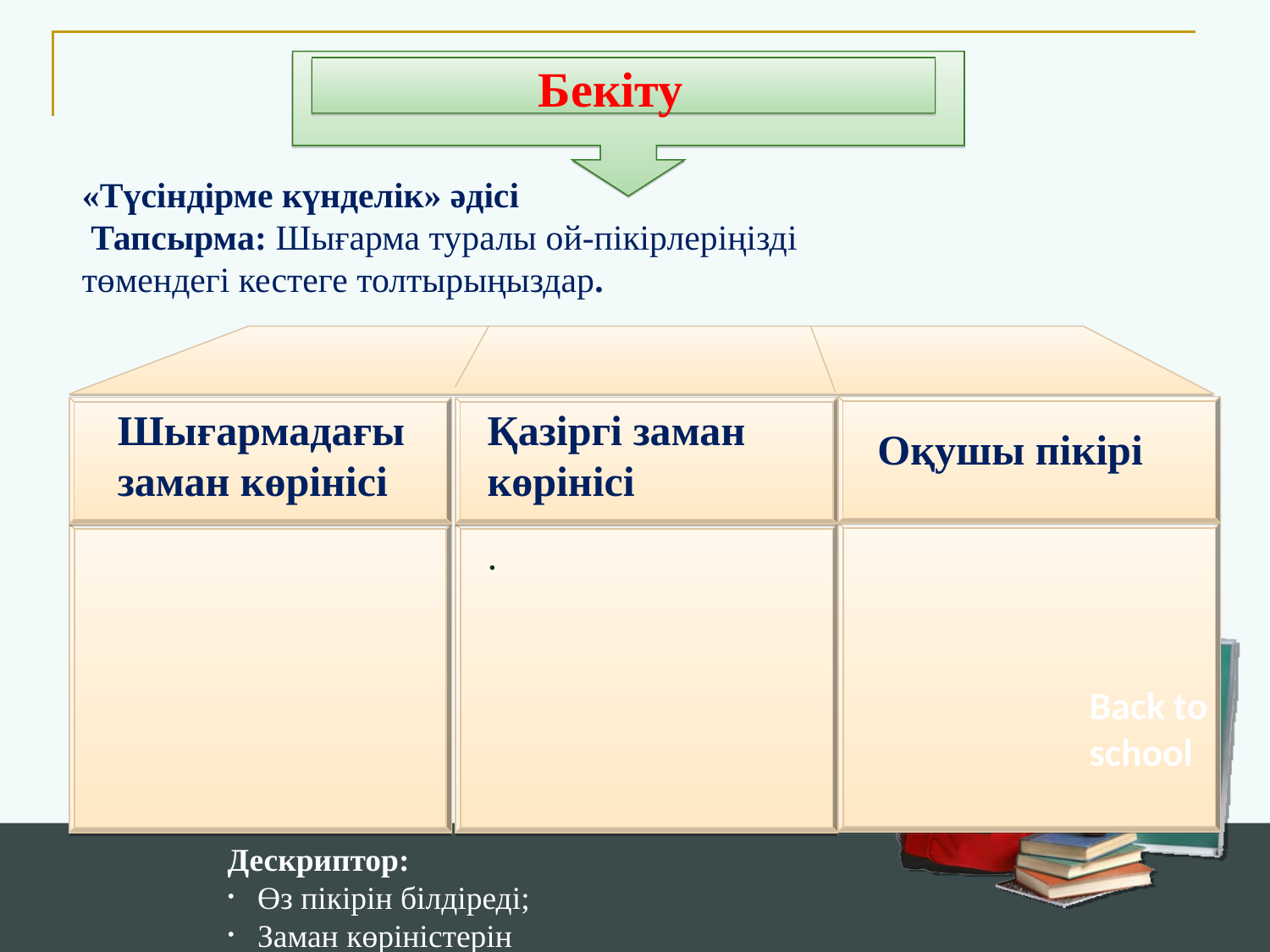

Бекіту

«Түсіндірме күнделік» әдісі
 Тапсырма: Шығарма туралы ой-пікірлеріңізді             төмендегі кестеге толтырыңыздар.

Шығармадағы заман көрінісі
Қазіргі заман көрінісі
Оқушы пікірі

.
Back to
school
Дескриптор:
Өз пікірін білдіреді;
Заман көріністерін салыстырады